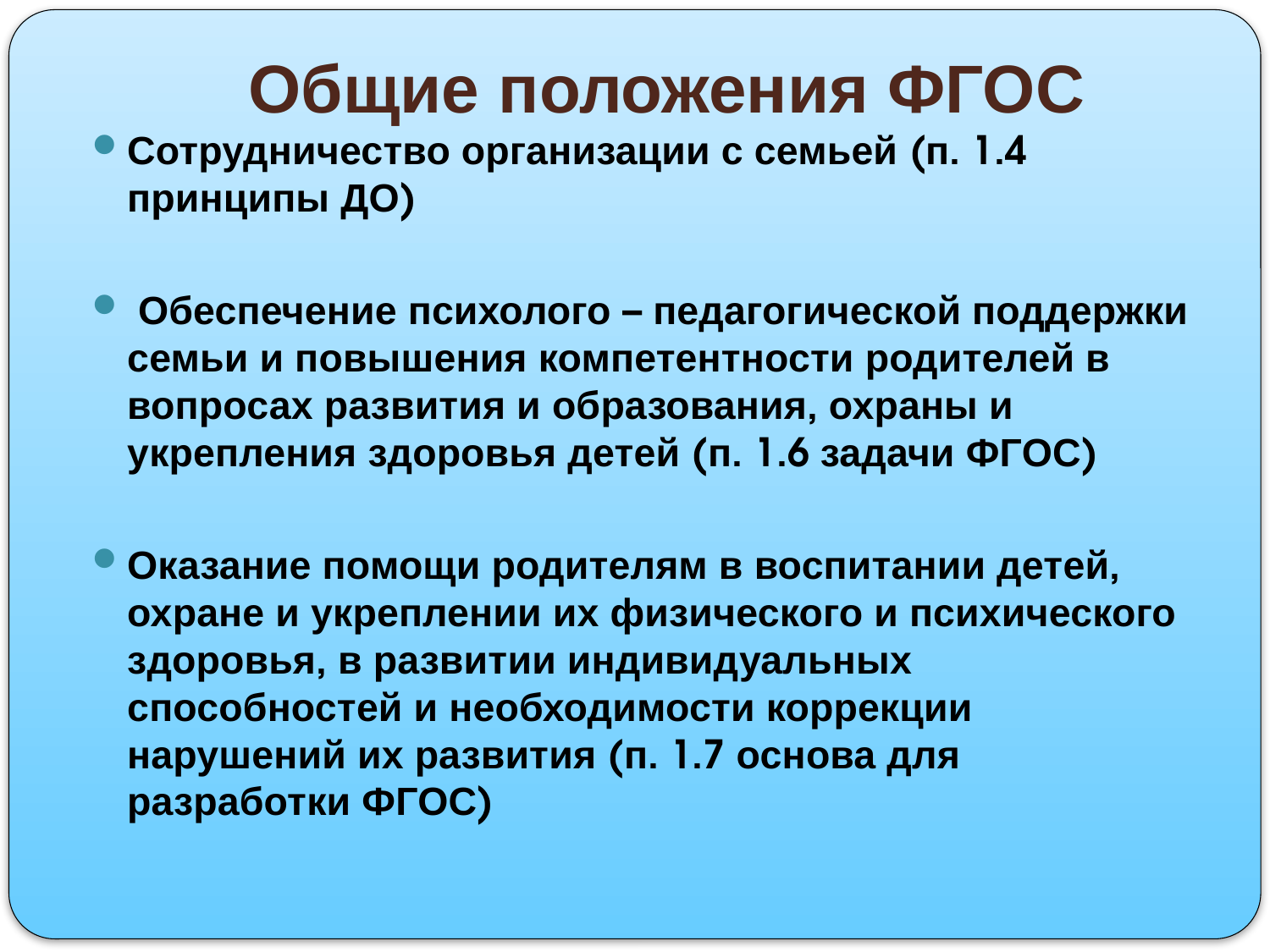

# Общие положения ФГОС
Сотрудничество организации с семьей (п. 1.4 принципы ДО)

 Обеспечение психолого – педагогической поддержки семьи и повышения компетентности родителей в вопросах развития и образования, охраны и укрепления здоровья детей (п. 1.6 задачи ФГОС)

Оказание помощи родителям в воспитании детей, охране и укреплении их физического и психического здоровья, в развитии индивидуальных способностей и необходимости коррекции нарушений их развития (п. 1.7 основа для разработки ФГОС)